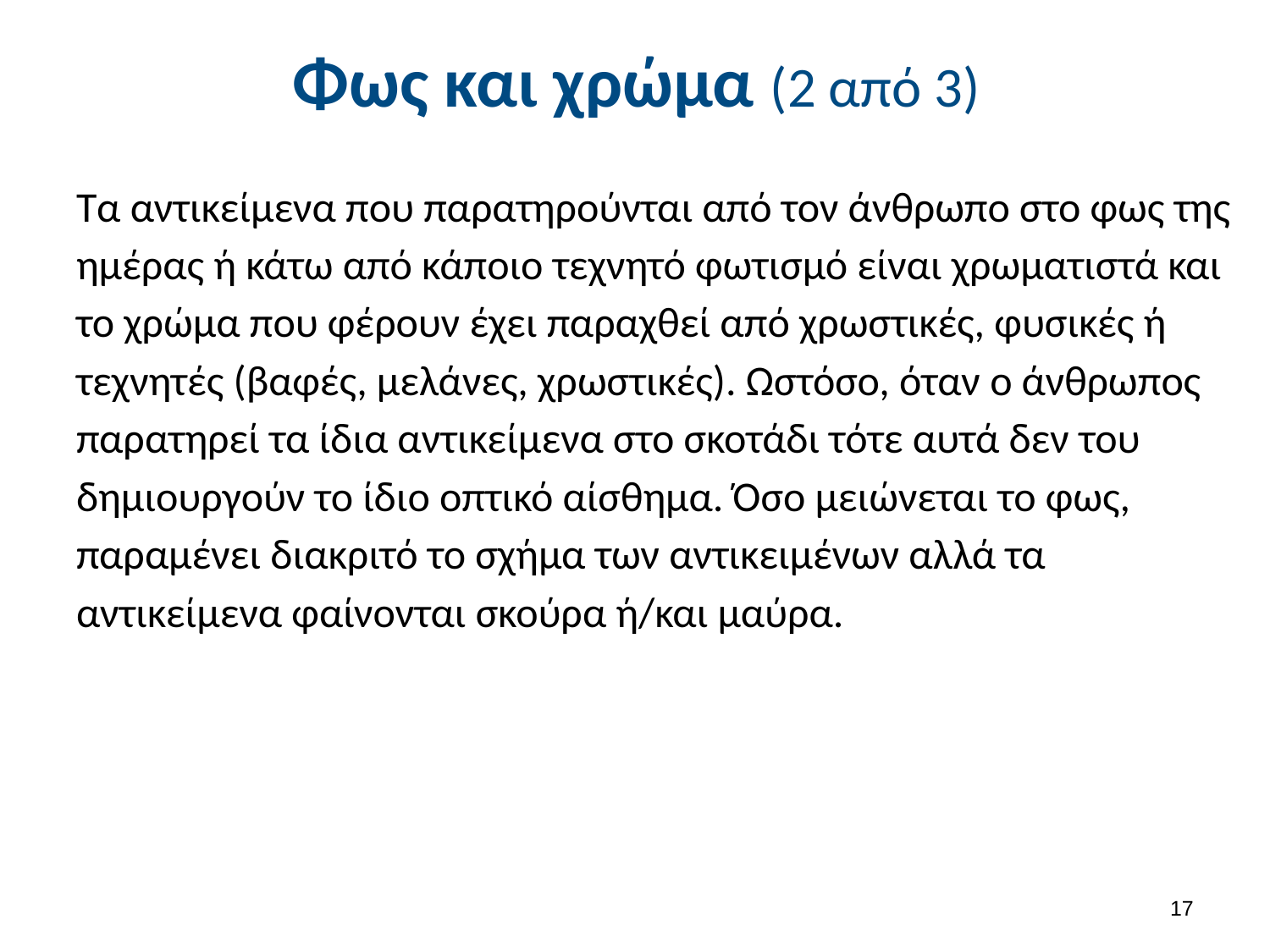

# Φως και χρώμα (2 από 3)
Τα αντικείμενα που παρατηρούνται από τον άνθρωπο στο φως της ημέρας ή κάτω από κάποιο τεχνητό φωτισμό είναι χρωματιστά και το χρώμα που φέρουν έχει παραχθεί από χρωστικές, φυσικές ή τεχνητές (βαφές, μελάνες, χρωστικές). Ωστόσο, όταν ο άνθρωπος παρατηρεί τα ίδια αντικείμενα στο σκοτάδι τότε αυτά δεν του δημιουργούν το ίδιο οπτικό αίσθημα. Όσο μειώνεται το φως, παραμένει διακριτό το σχήμα των αντικειμένων αλλά τα αντικείμενα φαίνονται σκούρα ή/και μαύρα.
17